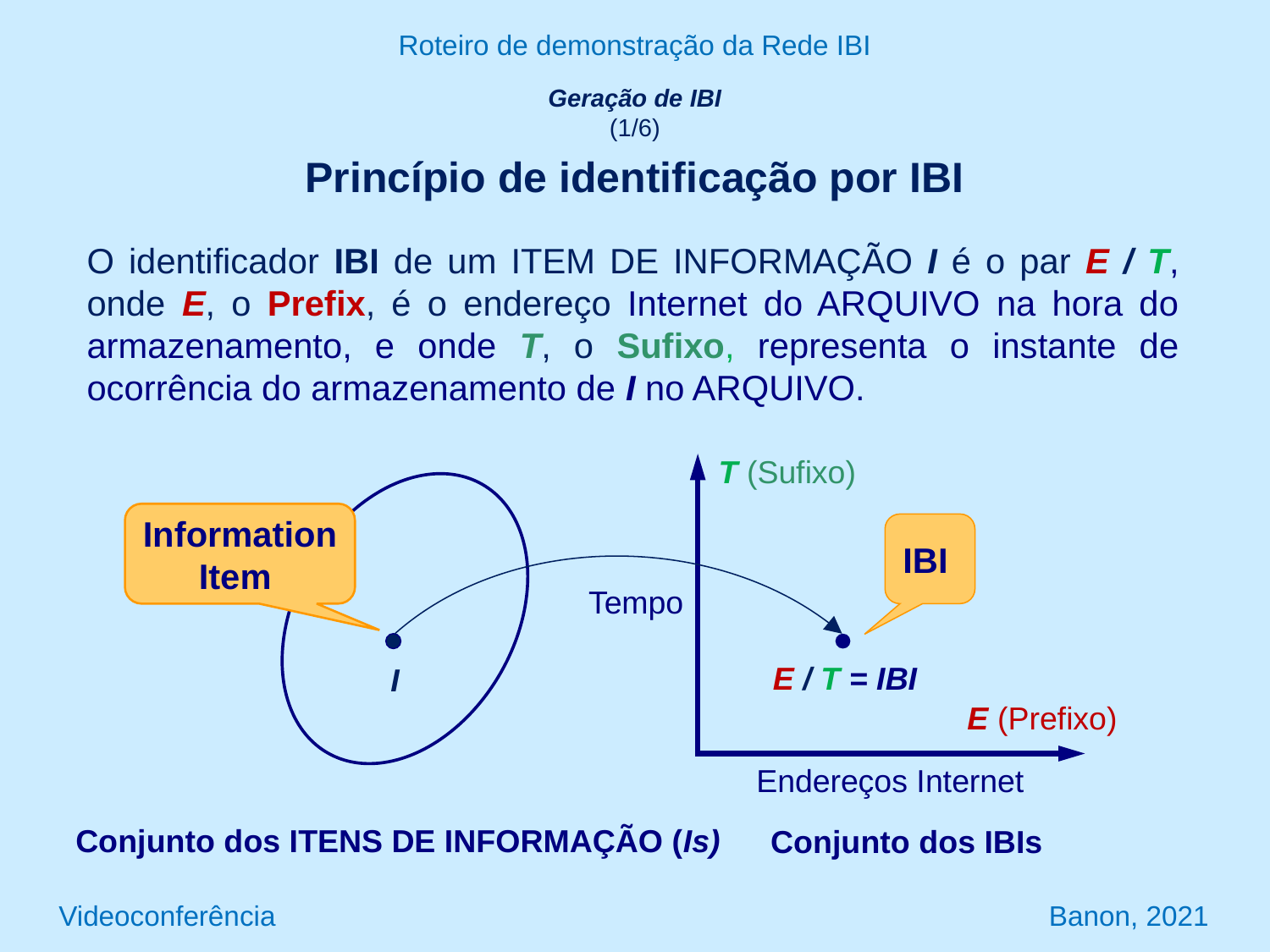

Roteiro de demonstração da Rede IBI
Geração de IBI
(1/6)
Princípio de identificação por IBI

O identificador IBI de um ITEM DE INFORMAÇÃO I é o par E / T, onde E, o Prefix, é o endereço Internet do ARQUIVO na hora do armazenamento, e onde T, o Sufixo, representa o instante de ocorrência do armazenamento de I no ARQUIVO.

 T (Sufixo)

Information
Item
IBI

Tempo
E / T = IBI
I
E (Prefixo)
Endereços Internet
 Conjunto dos ITENS DE INFORMAÇÃO (Is)
Conjunto dos IBIs
Videoconferência                                                                                                   Banon, 2021